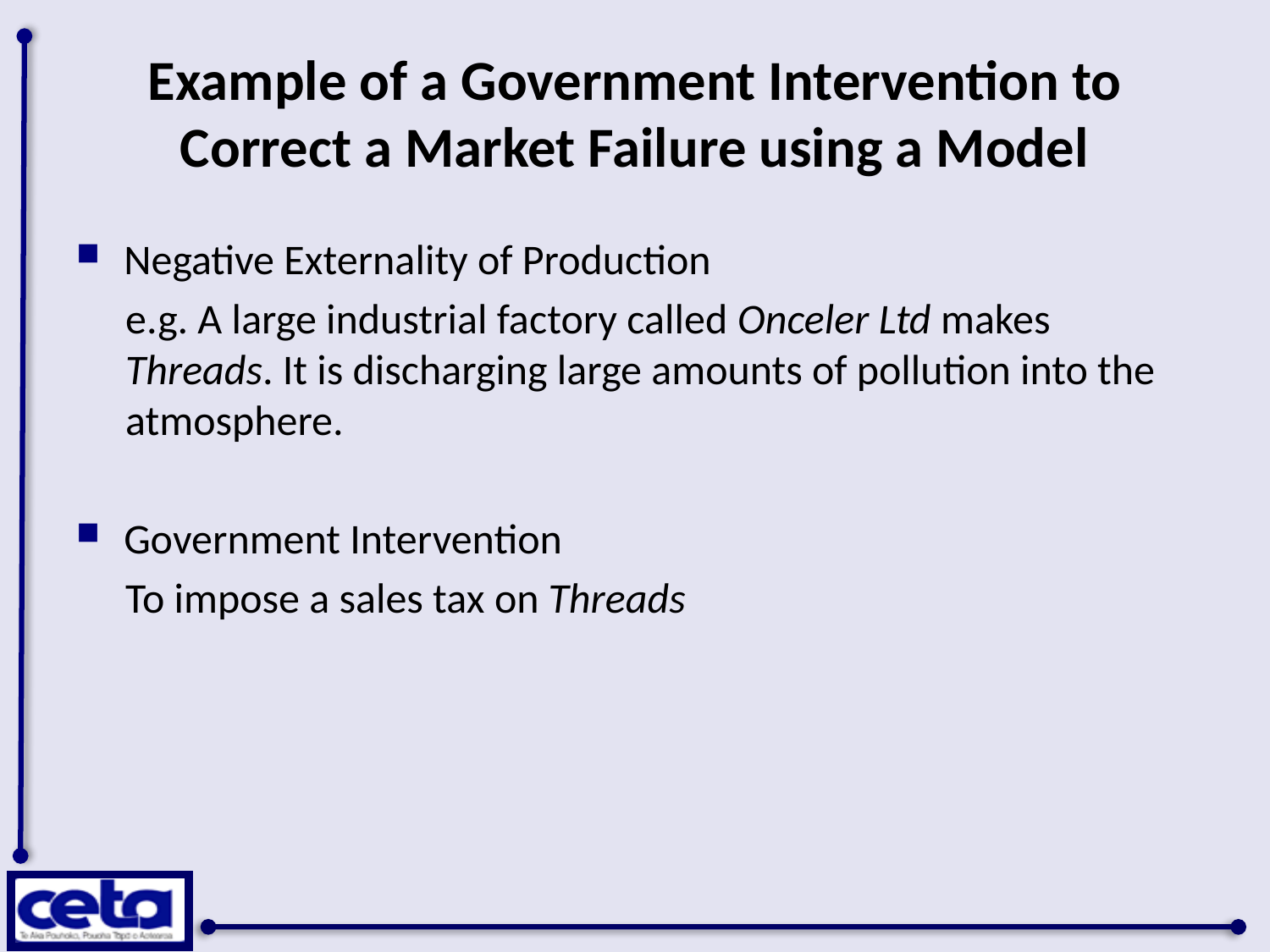

# Example of a Government Intervention to Correct a Market Failure using a Model
Negative Externality of Production
e.g. A large industrial factory called Onceler Ltd makes Threads. It is discharging large amounts of pollution into the atmosphere.

Government Intervention
To impose a sales tax on Threads